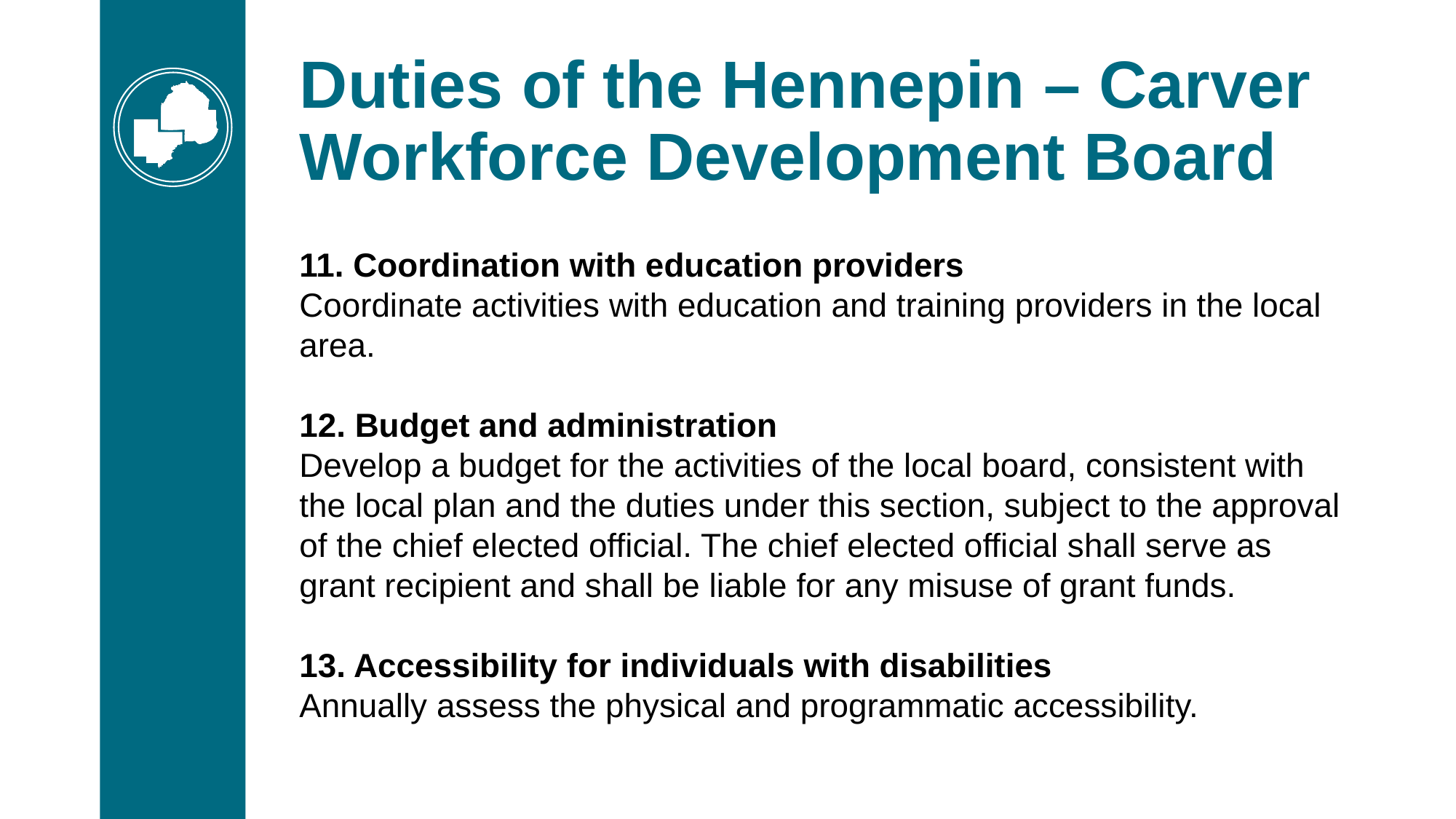

# Duties of the Hennepin – Carver Workforce Development Board
11. Coordination with education providers
Coordinate activities with education and training providers in the local area.

12. Budget and administration
Develop a budget for the activities of the local board, consistent with the local plan and the duties under this section, subject to the approval of the chief elected official. The chief elected official shall serve as grant recipient and shall be liable for any misuse of grant funds.

13. Accessibility for individuals with disabilities
Annually assess the physical and programmatic accessibility.